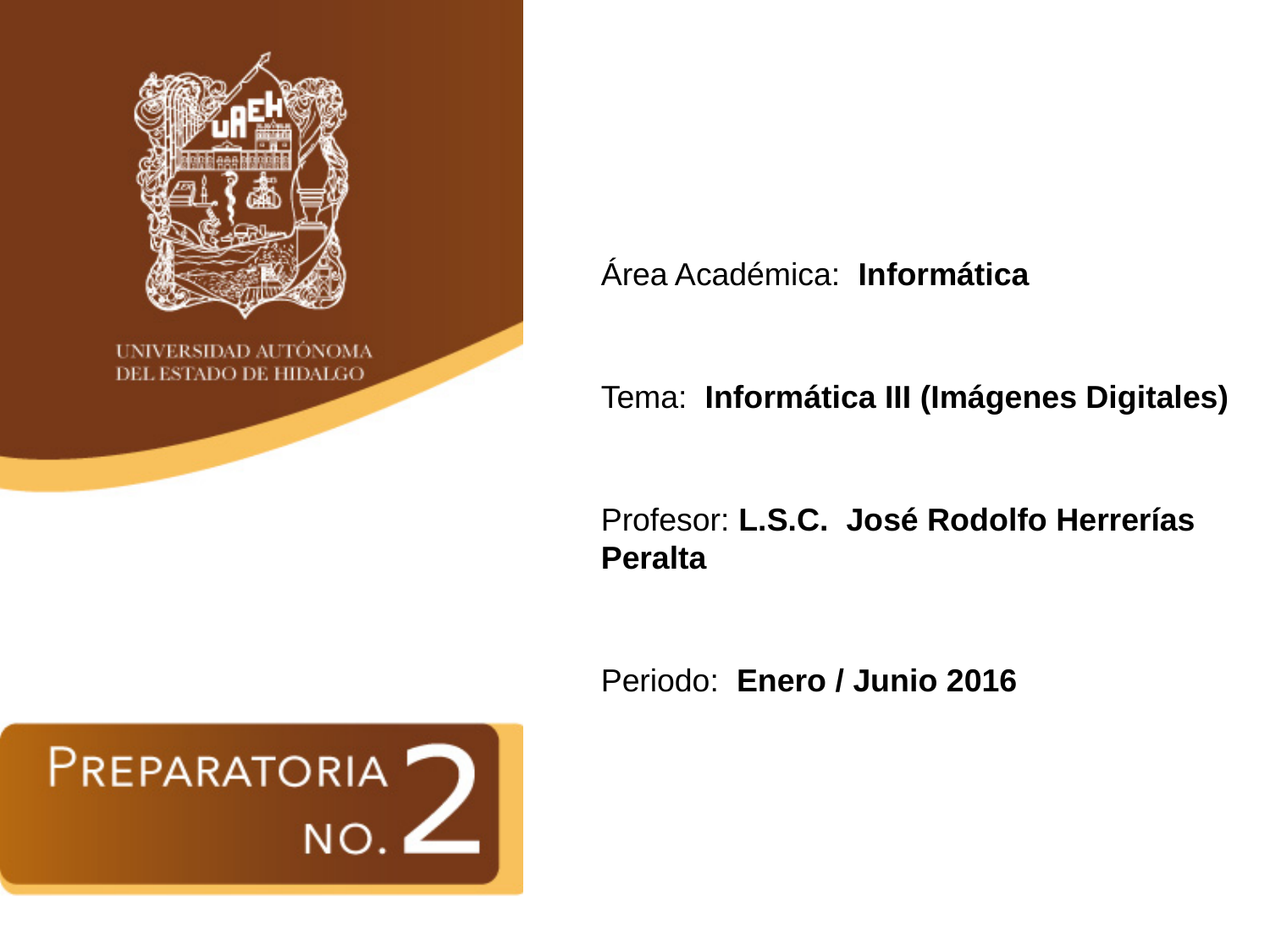

Área Académica:  Informática
Tema:  Informática III (Imágenes Digitales)

Profesor: L.S.C.  José Rodolfo Herrerías Peralta
Periodo:  Enero / Junio 2016